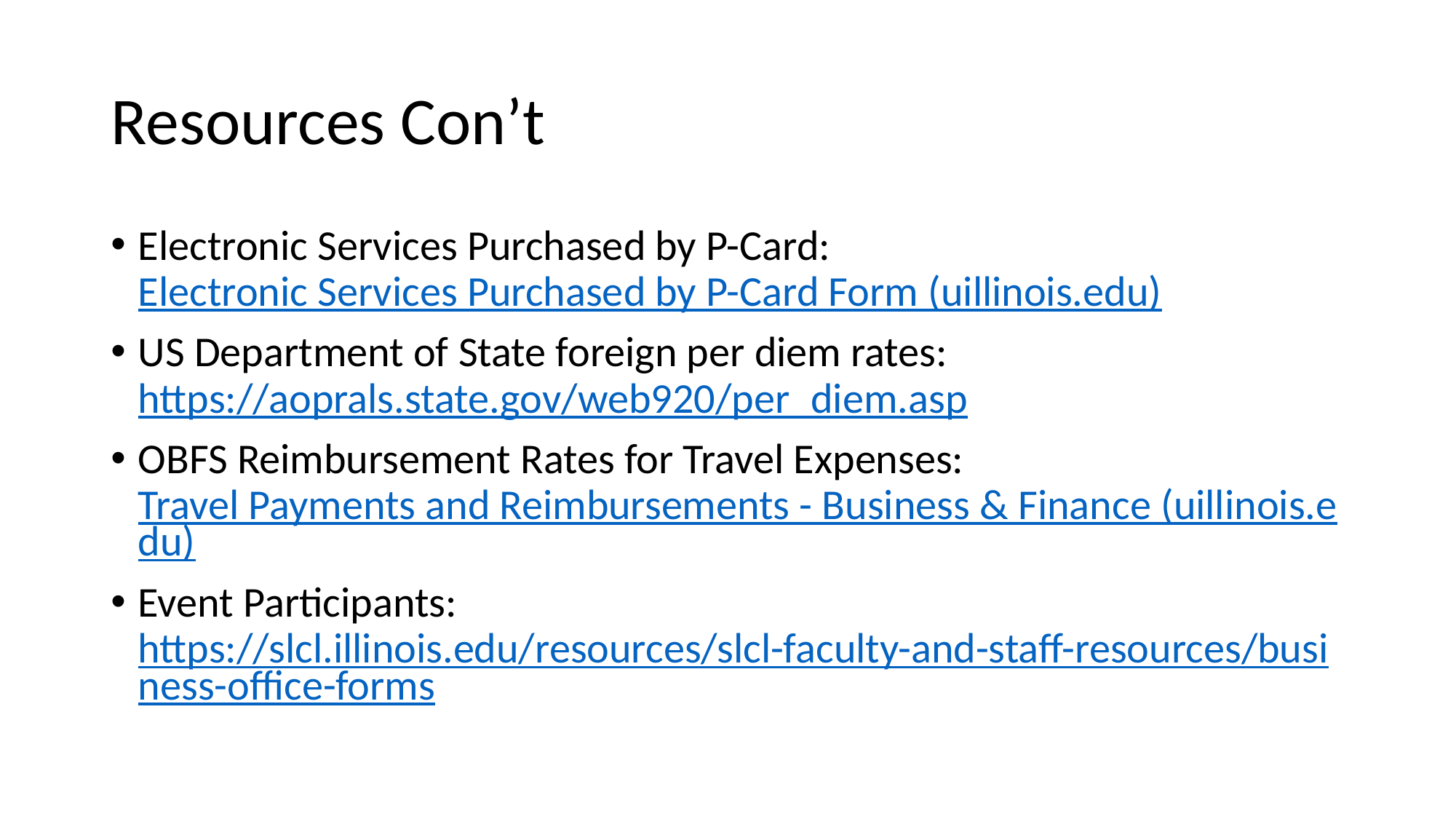

# Resources Con’t
Electronic Services Purchased by P-Card:  Electronic Services Purchased by P-Card Form (uillinois.edu)
US Department of State foreign per diem rates:   https://aoprals.state.gov/web920/per_diem.asp
OBFS Reimbursement Rates for Travel Expenses:  Travel Payments and Reimbursements - Business & Finance (uillinois.edu)
Event Participants:  https://slcl.illinois.edu/resources/slcl-faculty-and-staff-resources/business-office-forms